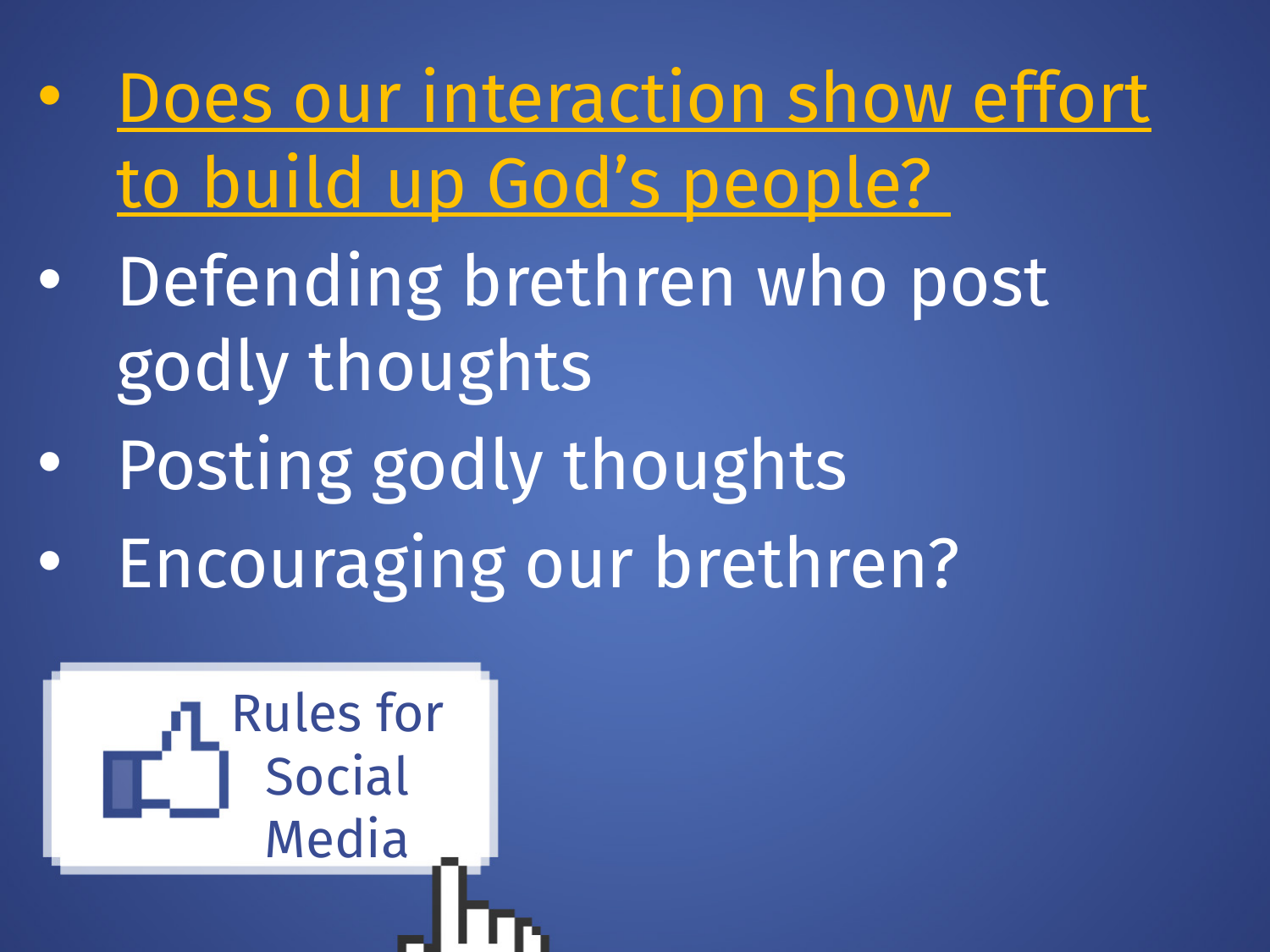

Does our interaction show effort to build up God’s people?
Defending brethren who post godly thoughts
Posting godly thoughts
Encouraging our brethren?
# Rules for Social Media